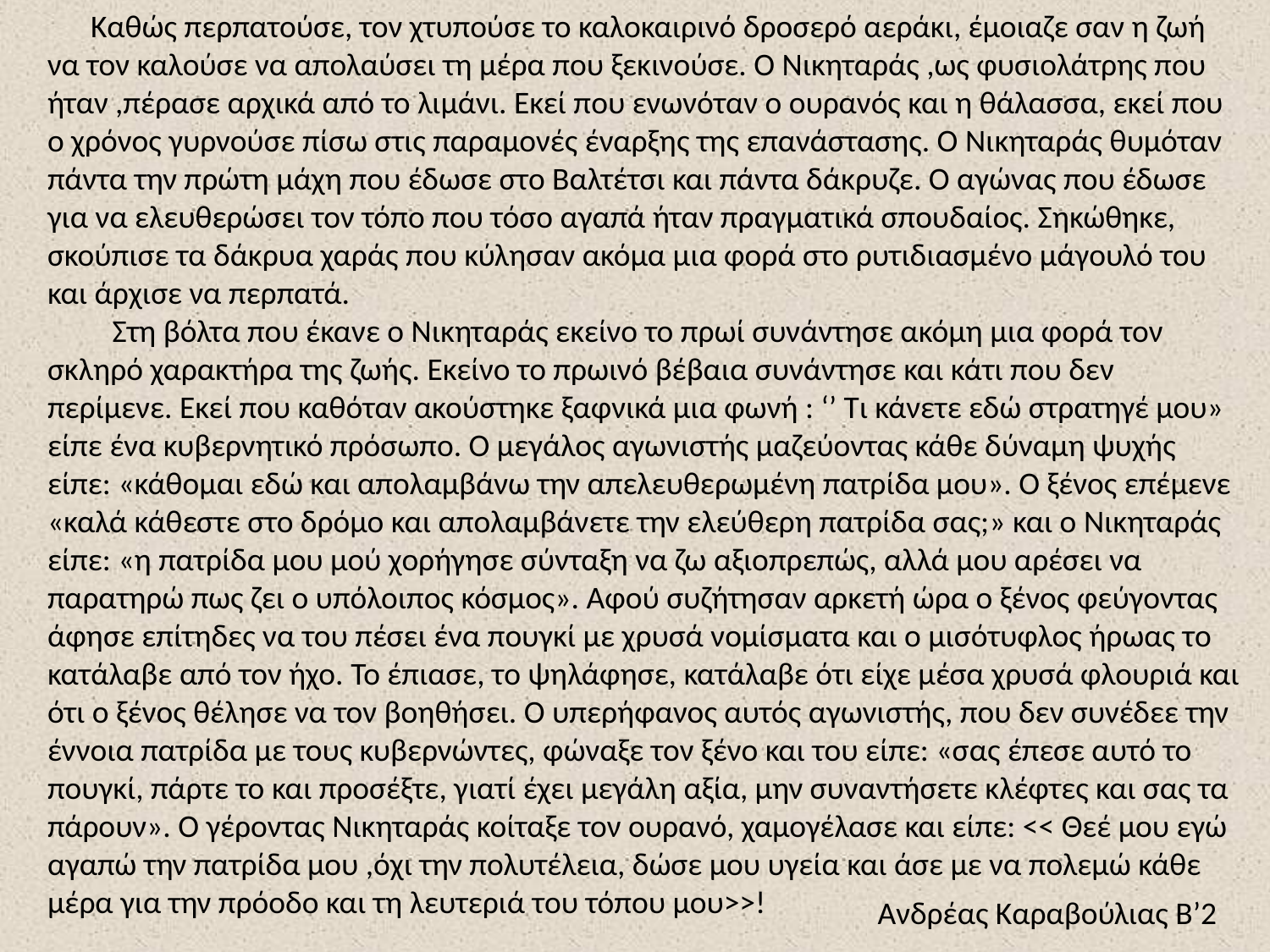

Καθώς περπατούσε, τον χτυπούσε το καλοκαιρινό δροσερό αεράκι, έμοιαζε σαν η ζωή να τον καλούσε να απολαύσει τη μέρα που ξεκινούσε. Ο Νικηταράς ,ως φυσιολάτρης που ήταν ,πέρασε αρχικά από το λιμάνι. Εκεί που ενωνόταν ο ουρανός και η θάλασσα, εκεί που ο χρόνος γυρνούσε πίσω στις παραμονές έναρξης της επανάστασης. Ο Νικηταράς θυμόταν πάντα την πρώτη μάχη που έδωσε στο Βαλτέτσι και πάντα δάκρυζε. Ο αγώνας που έδωσε για να ελευθερώσει τον τόπο που τόσο αγαπά ήταν πραγματικά σπουδαίος. Σηκώθηκε, σκούπισε τα δάκρυα χαράς που κύλησαν ακόμα μια φορά στο ρυτιδιασμένο μάγουλό του και άρχισε να περπατά.
         Στη βόλτα που έκανε ο Νικηταράς εκείνο το πρωί συνάντησε ακόμη μια φορά τον σκληρό χαρακτήρα της ζωής. Εκείνο το πρωινό βέβαια συνάντησε και κάτι που δεν περίμενε. Εκεί που καθόταν ακούστηκε ξαφνικά μια φωνή : ‘’ Τι κάνετε εδώ στρατηγέ μου» είπε ένα κυβερνητικό πρόσωπο. Ο μεγάλος αγωνιστής μαζεύοντας κάθε δύναμη ψυχής είπε: «κάθομαι εδώ και απολαμβάνω την απελευθερωμένη πατρίδα μου». Ο ξένος επέμενε «καλά κάθεστε στο δρόμο και απολαμβάνετε την ελεύθερη πατρίδα σας;» και ο Νικηταράς είπε: «η πατρίδα μου μού χορήγησε σύνταξη να ζω αξιοπρεπώς, αλλά μου αρέσει να παρατηρώ πως ζει ο υπόλοιπος κόσμος». Αφού συζήτησαν αρκετή ώρα ο ξένος φεύγοντας άφησε επίτηδες να του πέσει ένα πουγκί με χρυσά νομίσματα και ο μισότυφλος ήρωας το κατάλαβε από τον ήχο. Το έπιασε, το ψηλάφησε, κατάλαβε ότι είχε μέσα χρυσά φλουριά και ότι ο ξένος θέλησε να τον βοηθήσει. Ο υπερήφανος αυτός αγωνιστής, που δεν συνέδεε την έννοια πατρίδα με τους κυβερνώντες, φώναξε τον ξένο και του είπε: «σας έπεσε αυτό το πουγκί, πάρτε το και προσέξτε, γιατί έχει μεγάλη αξία, μην συναντήσετε κλέφτες και σας τα πάρουν». Ο γέροντας Νικηταράς κοίταξε τον ουρανό, χαμογέλασε και είπε: << Θεέ μου εγώ αγαπώ την πατρίδα μου ,όχι την πολυτέλεια, δώσε μου υγεία και άσε με να πολεμώ κάθε μέρα για την πρόοδο και τη λευτεριά του τόπου μου>>!
Ανδρέας Καραβούλιας Β’2